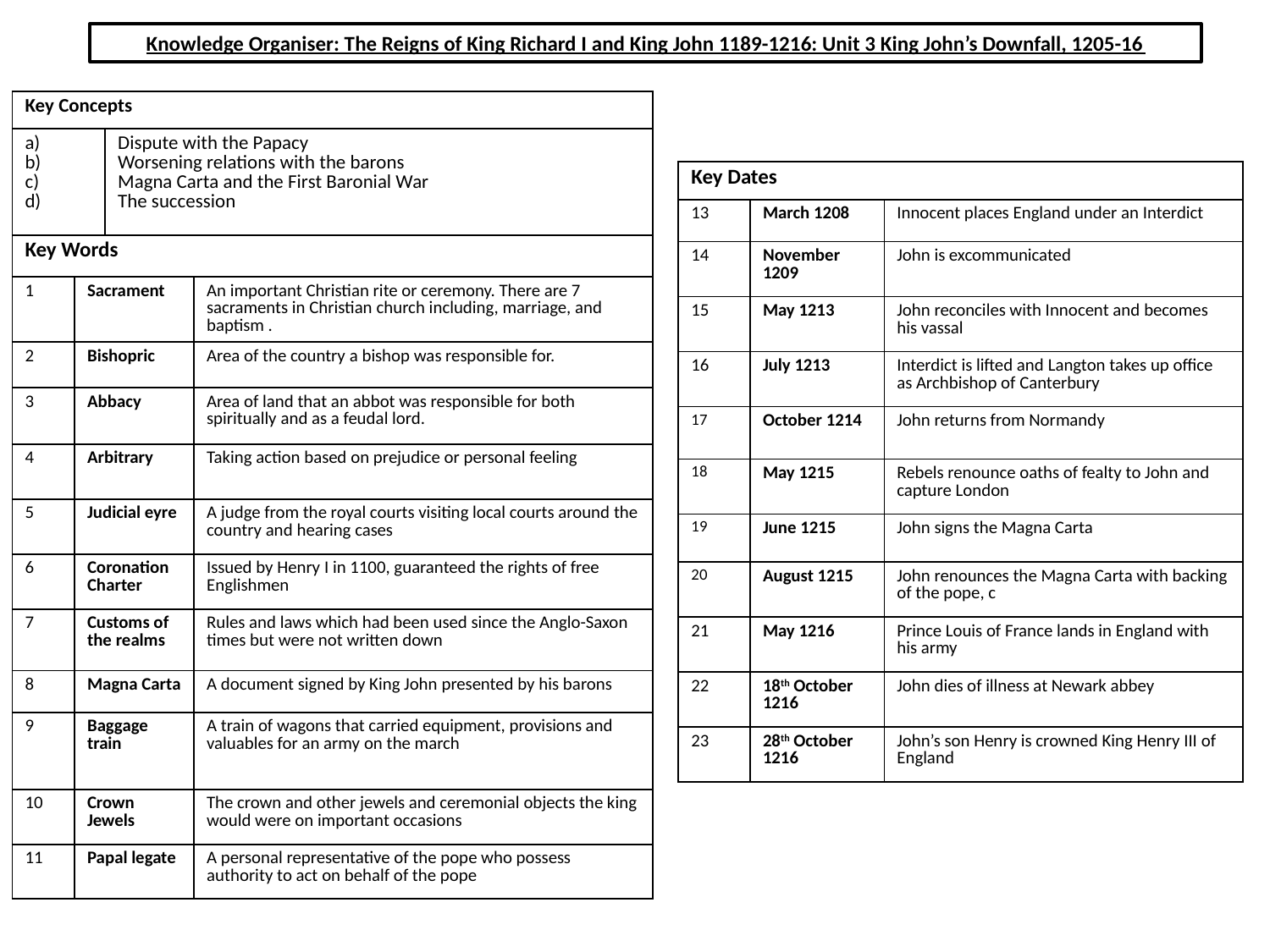

Knowledge Organiser: The Reigns of King Richard I and King John 1189-1216: Unit 3 King John’s Downfall, 1205-16
| Key Concepts |  |  |  |
| --- | --- | --- | --- |
| a) b) c) d) |  | Dispute with the Papacy Worsening relations with the barons Magna Carta and the First Baronial War The succession |  |
| Key Words |  |  |  |
| 1 | Sacrament |  | An important Christian rite or ceremony. There are 7 sacraments in Christian church including, marriage, and baptism . |
| 2 | Bishopric |  | Area of the country a bishop was responsible for. |
| 3 | Abbacy |  | Area of land that an abbot was responsible for both spiritually and as a feudal lord. |
| 4 | Arbitrary |  | Taking action based on prejudice or personal feeling |
| 5 | Judicial eyre |  | A judge from the royal courts visiting local courts around the country and hearing cases |
| 6 | Coronation Charter |  | Issued by Henry I in 1100, guaranteed the rights of free Englishmen |
| 7 | Customs of the realms |  | Rules and laws which had been used since the Anglo-Saxon times but were not written down |
| 8 | Magna Carta |  | A document signed by King John presented by his barons |
| 9 | Baggage train |  | A train of wagons that carried equipment, provisions and valuables for an army on the march |
| 10 | Crown Jewels |  | The crown and other jewels and ceremonial objects the king would were on important occasions |
| 11 | Papal legate |  | A personal representative of the pope who possess authority to act on behalf of the pope |
| Key Dates |  |  |
| --- | --- | --- |
| 13 | March 1208 | Innocent places England under an Interdict |
| 14 | November 1209 | John is excommunicated |
| 15 | May 1213 | John reconciles with Innocent and becomes his vassal |
| 16 | July 1213 | Interdict is lifted and Langton takes up office as Archbishop of Canterbury |
| 17 | October 1214 | John returns from Normandy |
| 18 | May 1215 | Rebels renounce oaths of fealty to John and capture London |
| 19 | June 1215 | John signs the Magna Carta |
| 20 | August 1215 | John renounces the Magna Carta with backing of the pope, c |
| 21 | May 1216 | Prince Louis of France lands in England with his army |
| 22 | 18th October 1216 | John dies of illness at Newark abbey |
| 23 | 28th October 1216 | John’s son Henry is crowned King Henry III of England |